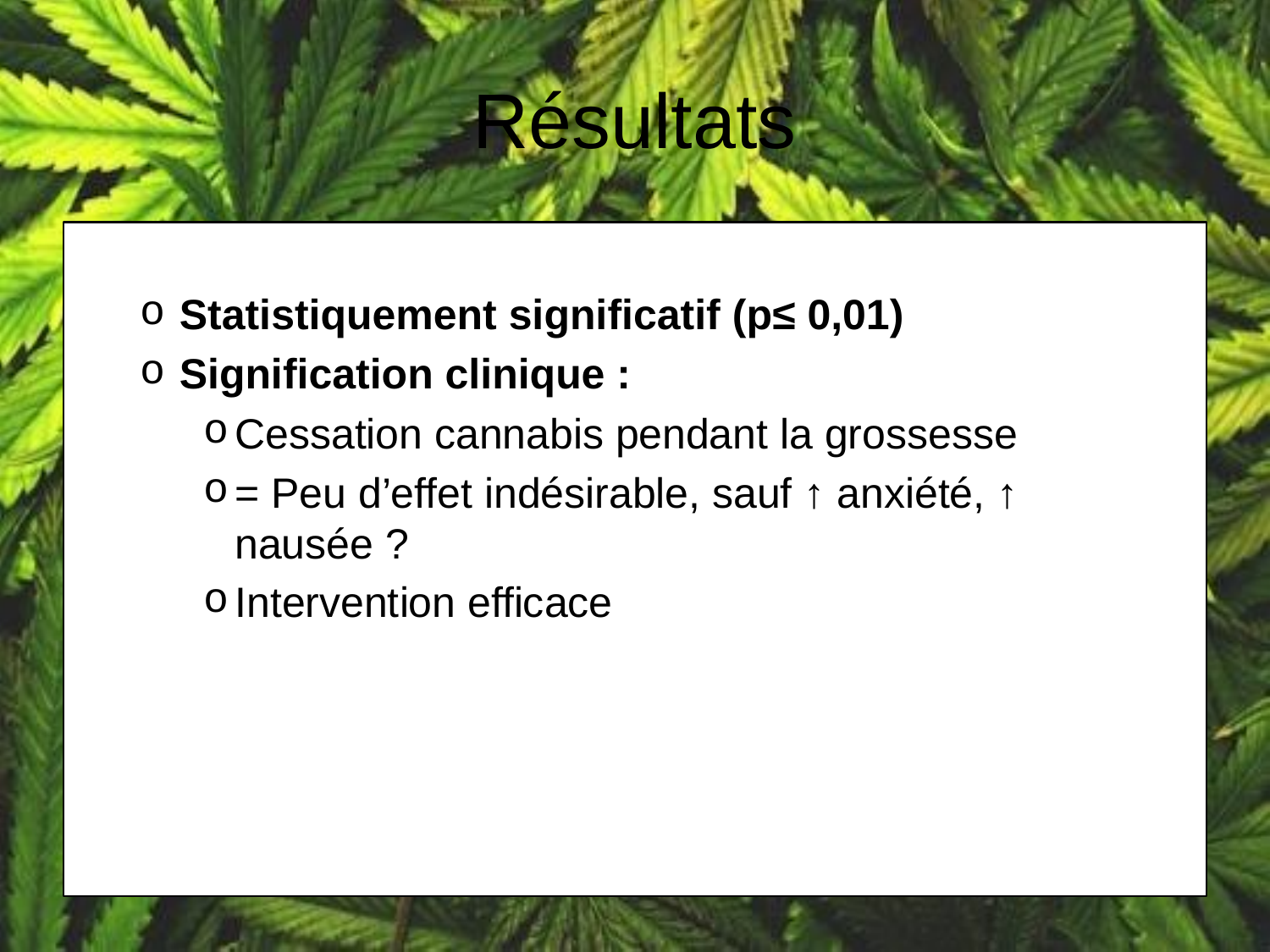

# Résultats

Statistiquement significatif (p≤ 0,01)
Signification clinique :
Cessation cannabis pendant la grossesse
= Peu d’effet indésirable, sauf ↑ anxiété, ↑ nausée ?
Intervention efficace